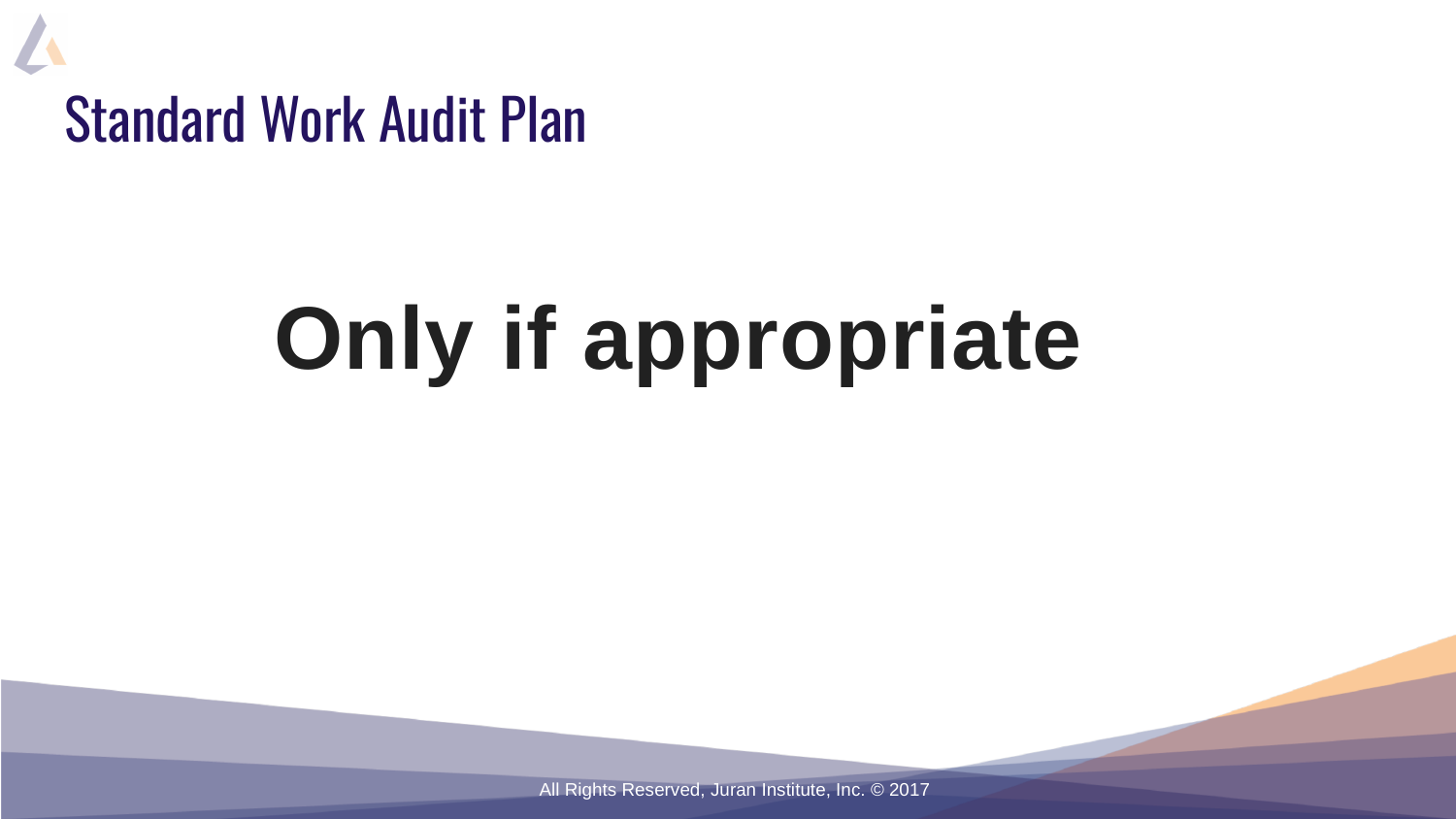

# Standard Work Audit Plan
Only if appropriate